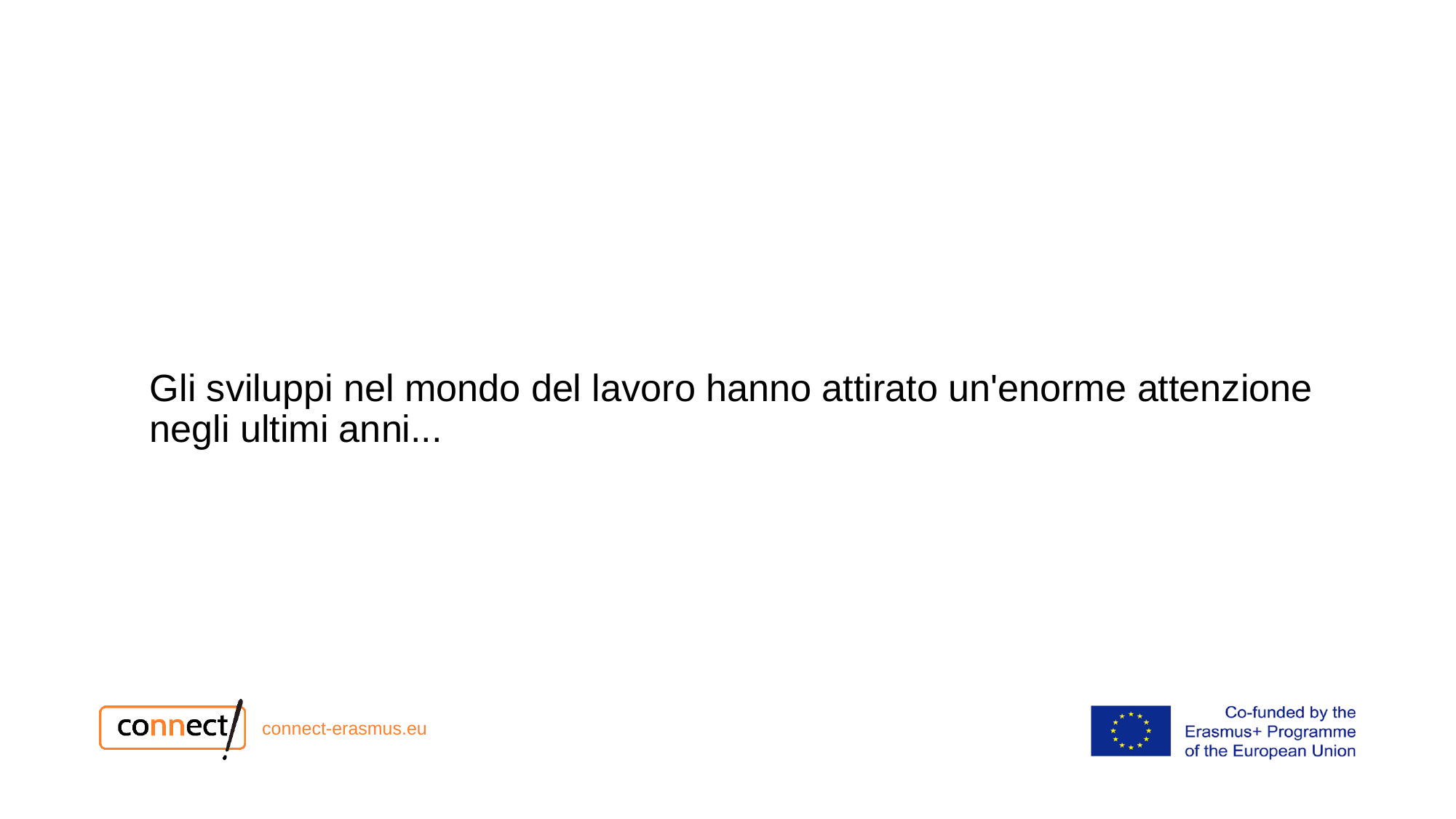

# Gli sviluppi nel mondo del lavoro hanno attirato un'enorme attenzione negli ultimi anni...
connect-erasmus.eu